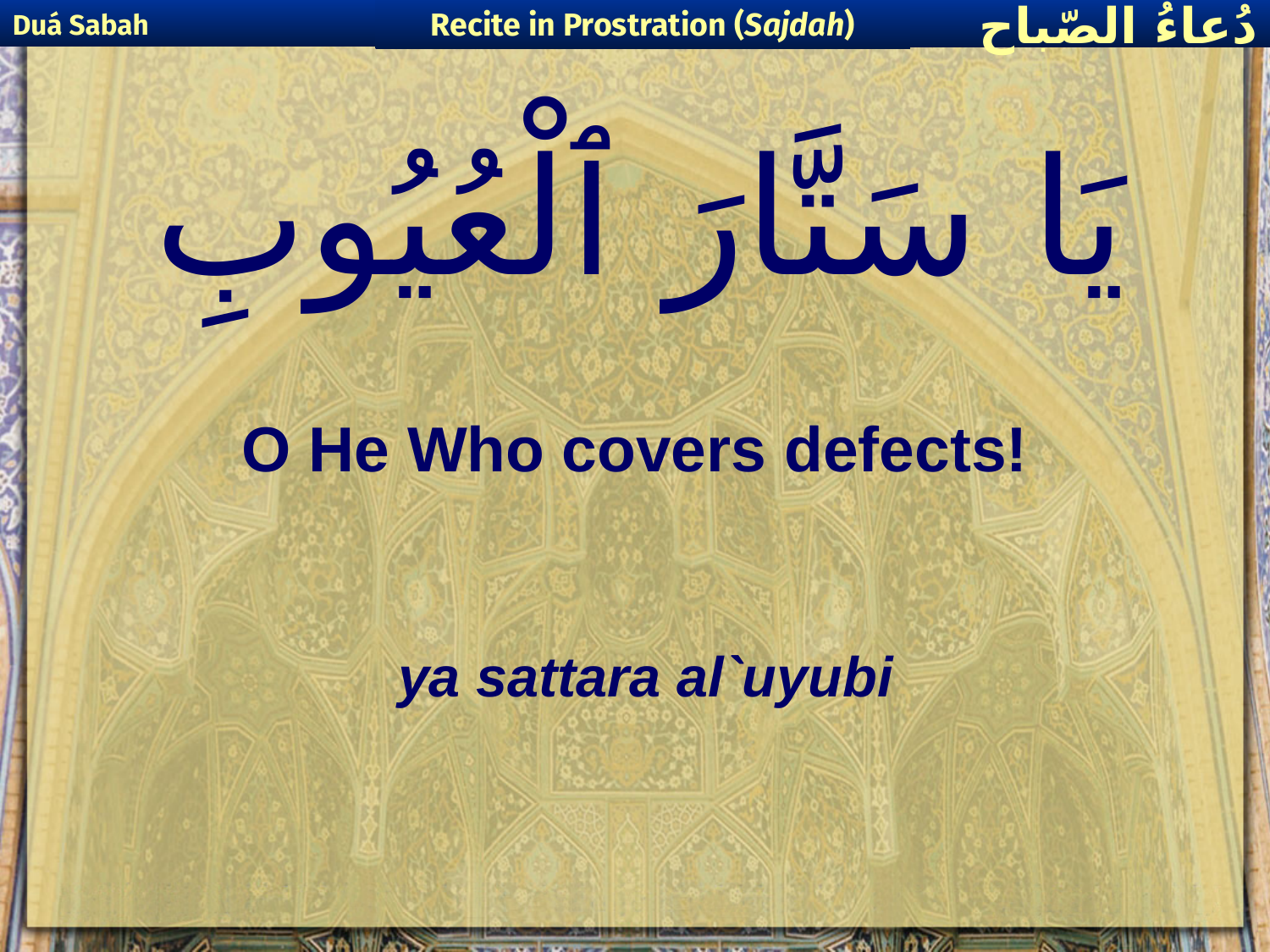

Duá Sabah
Recite in Prostration (Sajdah)
دُعاءُ الصّباح
# يَا سَتَّارَ ٱلْعُيُوبِ
O He Who covers defects!
ya sattara al`uyubi